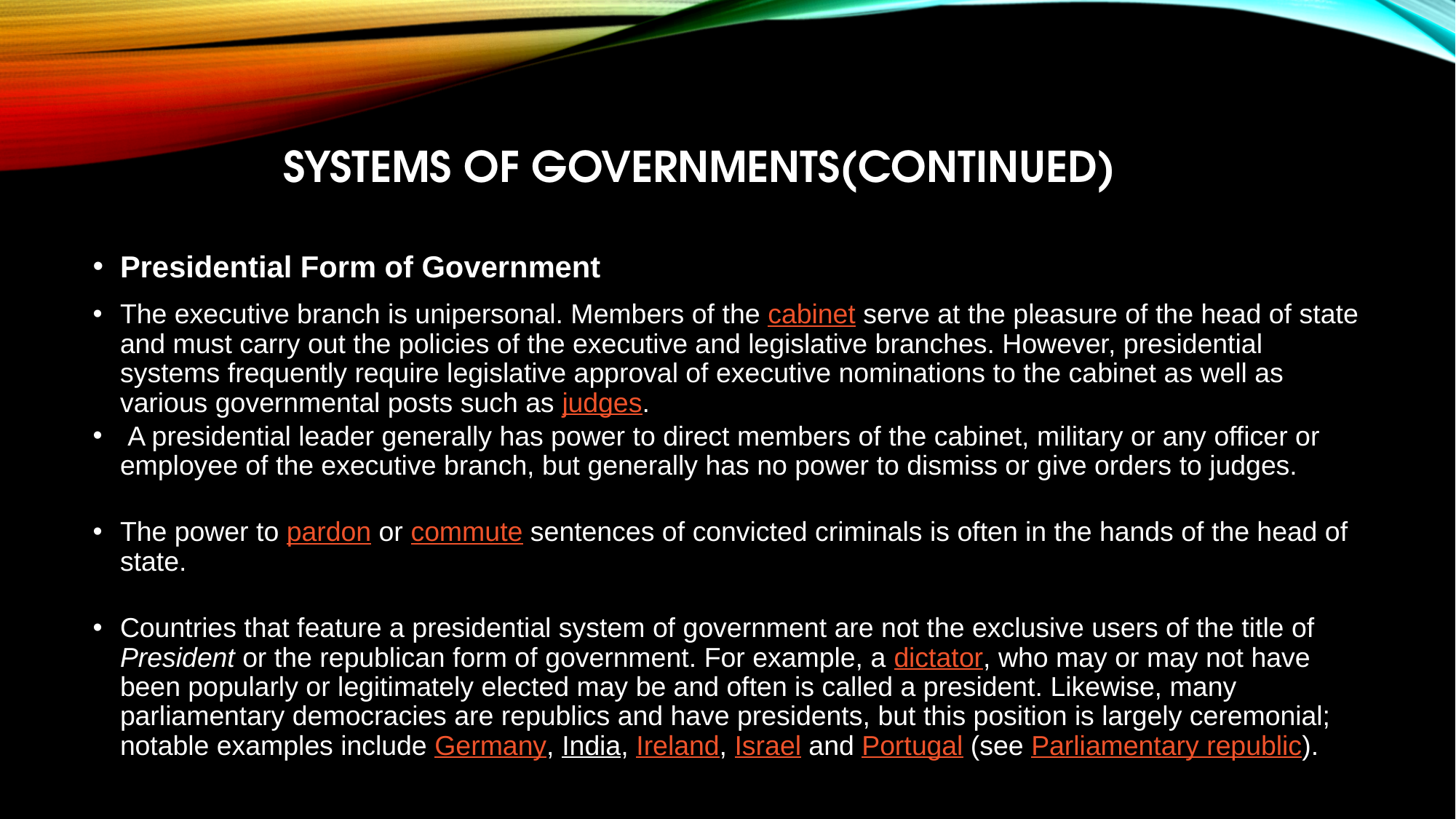

# Systems of Governments(continued)
Presidential Form of Government

The executive branch is unipersonal. Members of the cabinet serve at the pleasure of the head of state and must carry out the policies of the executive and legislative branches. However, presidential systems frequently require legislative approval of executive nominations to the cabinet as well as various governmental posts such as judges.
 A presidential leader generally has power to direct members of the cabinet, military or any officer or employee of the executive branch, but generally has no power to dismiss or give orders to judges.

The power to pardon or commute sentences of convicted criminals is often in the hands of the head of state.

Countries that feature a presidential system of government are not the exclusive users of the title of President or the republican form of government. For example, a dictator, who may or may not have been popularly or legitimately elected may be and often is called a president. Likewise, many parliamentary democracies are republics and have presidents, but this position is largely ceremonial; notable examples include Germany, India, Ireland, Israel and Portugal (see Parliamentary republic).